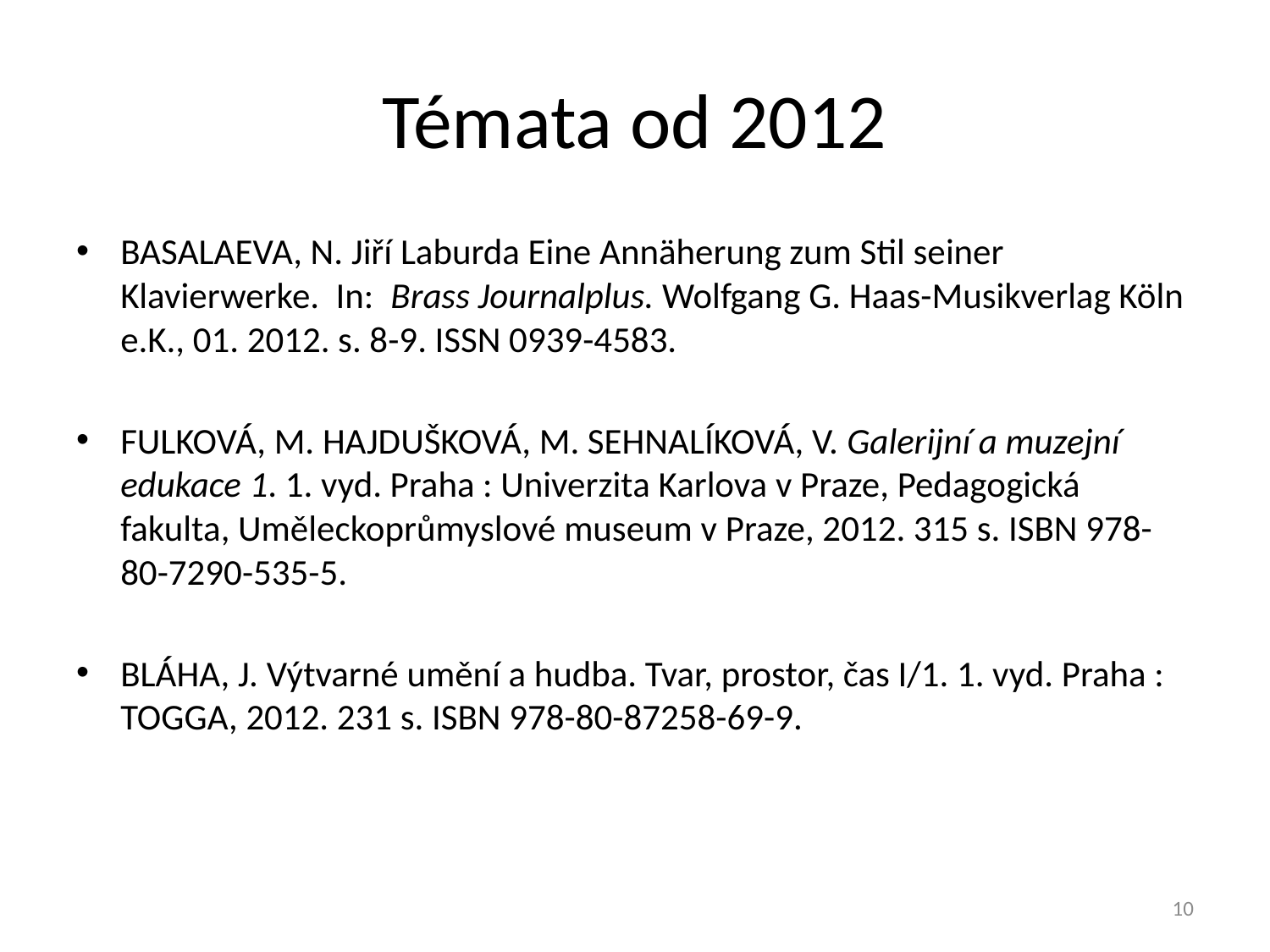

# Témata od 2012
BASALAEVA, N. Jiří Laburda Eine Annäherung zum Stil seiner Klavierwerke.  In:  Brass Journalplus. Wolfgang G. Haas-Musikverlag Köln e.K., 01. 2012. s. 8-9. ISSN 0939-4583.

FULKOVÁ, M. HAJDUŠKOVÁ, M. SEHNALÍKOVÁ, V. Galerijní a muzejní edukace 1. 1. vyd. Praha : Univerzita Karlova v Praze, Pedagogická fakulta, Uměleckoprůmyslové museum v Praze, 2012. 315 s. ISBN 978-80-7290-535-5.

BLÁHA, J. Výtvarné umění a hudba. Tvar, prostor, čas I/1. 1. vyd. Praha : TOGGA, 2012. 231 s. ISBN 978-80-87258-69-9.

10